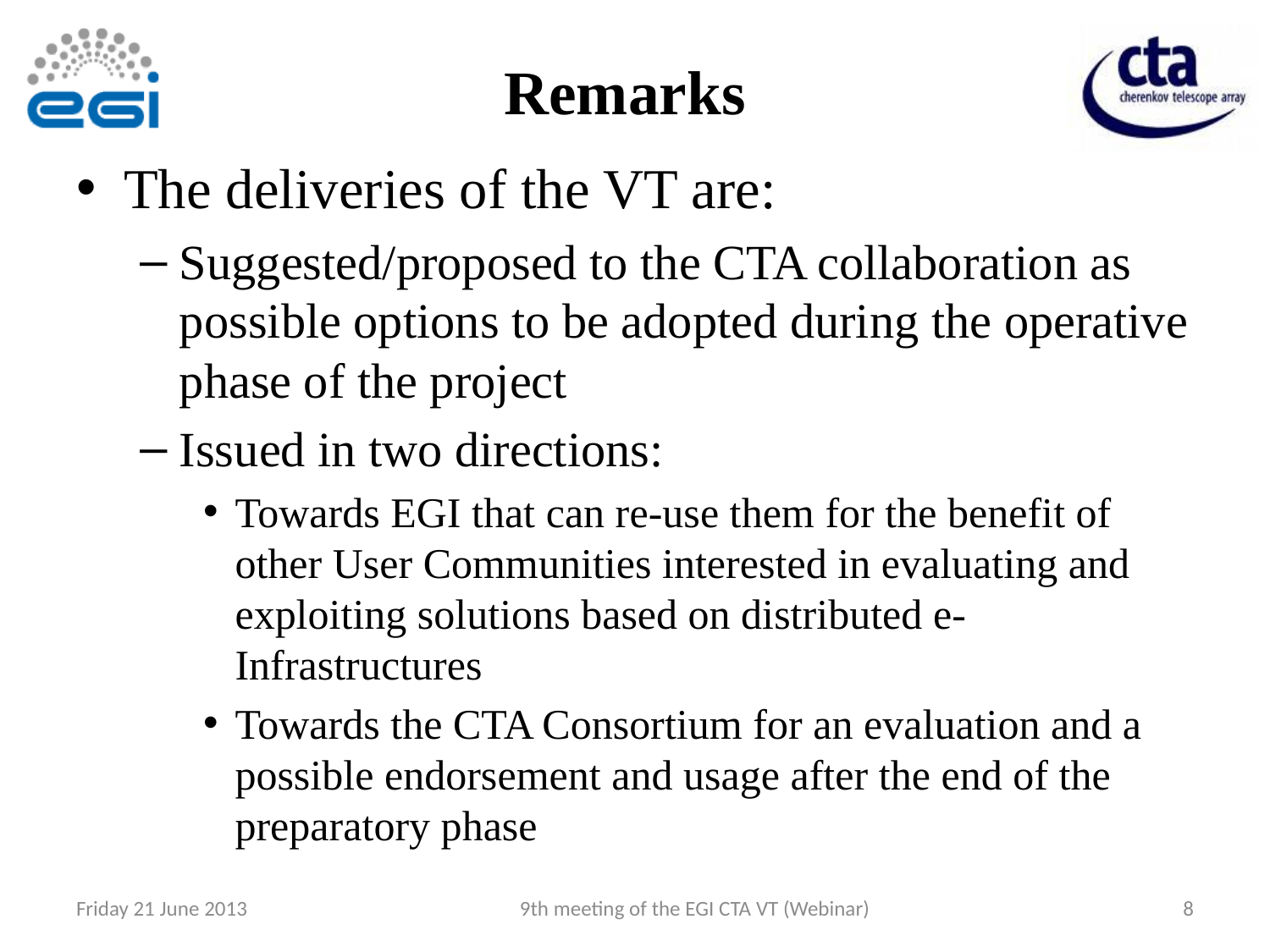

# Remarks
The deliveries of the VT are:
Suggested/proposed to the CTA collaboration as possible options to be adopted during the operative phase of the project
Issued in two directions:
Towards EGI that can re-use them for the benefit of other User Communities interested in evaluating and exploiting solutions based on distributed e-Infrastructures
Towards the CTA Consortium for an evaluation and a possible endorsement and usage after the end of the preparatory phase
Friday 21 June 2013
9th meeting of the EGI CTA VT (Webinar)
8